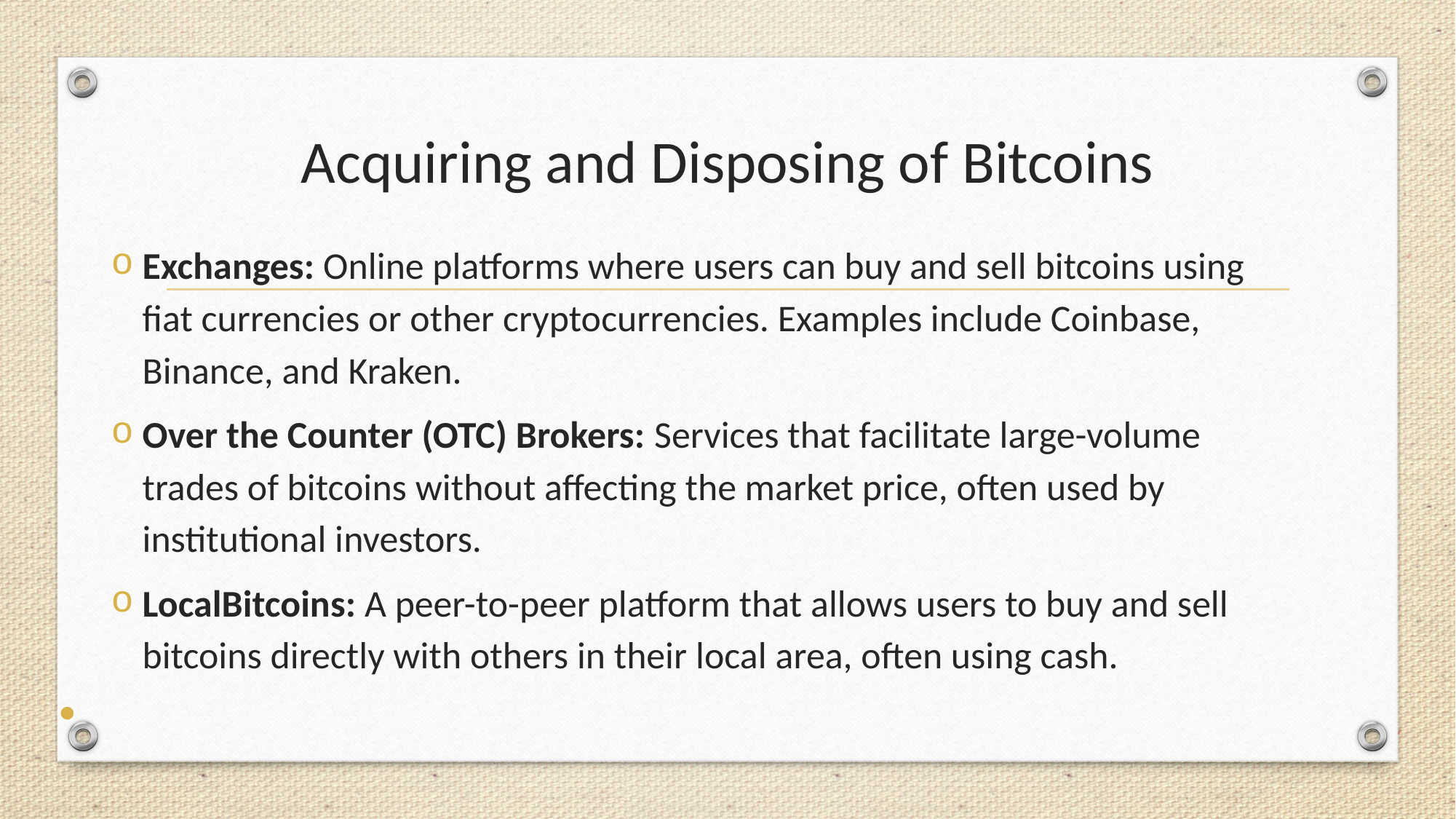

# Acquiring and Disposing of Bitcoins
Exchanges: Online platforms where users can buy and sell bitcoins using fiat currencies or other cryptocurrencies. Examples include Coinbase, Binance, and Kraken.
Over the Counter (OTC) Brokers: Services that facilitate large-volume trades of bitcoins without affecting the market price, often used by institutional investors.
LocalBitcoins: A peer-to-peer platform that allows users to buy and sell bitcoins directly with others in their local area, often using cash.